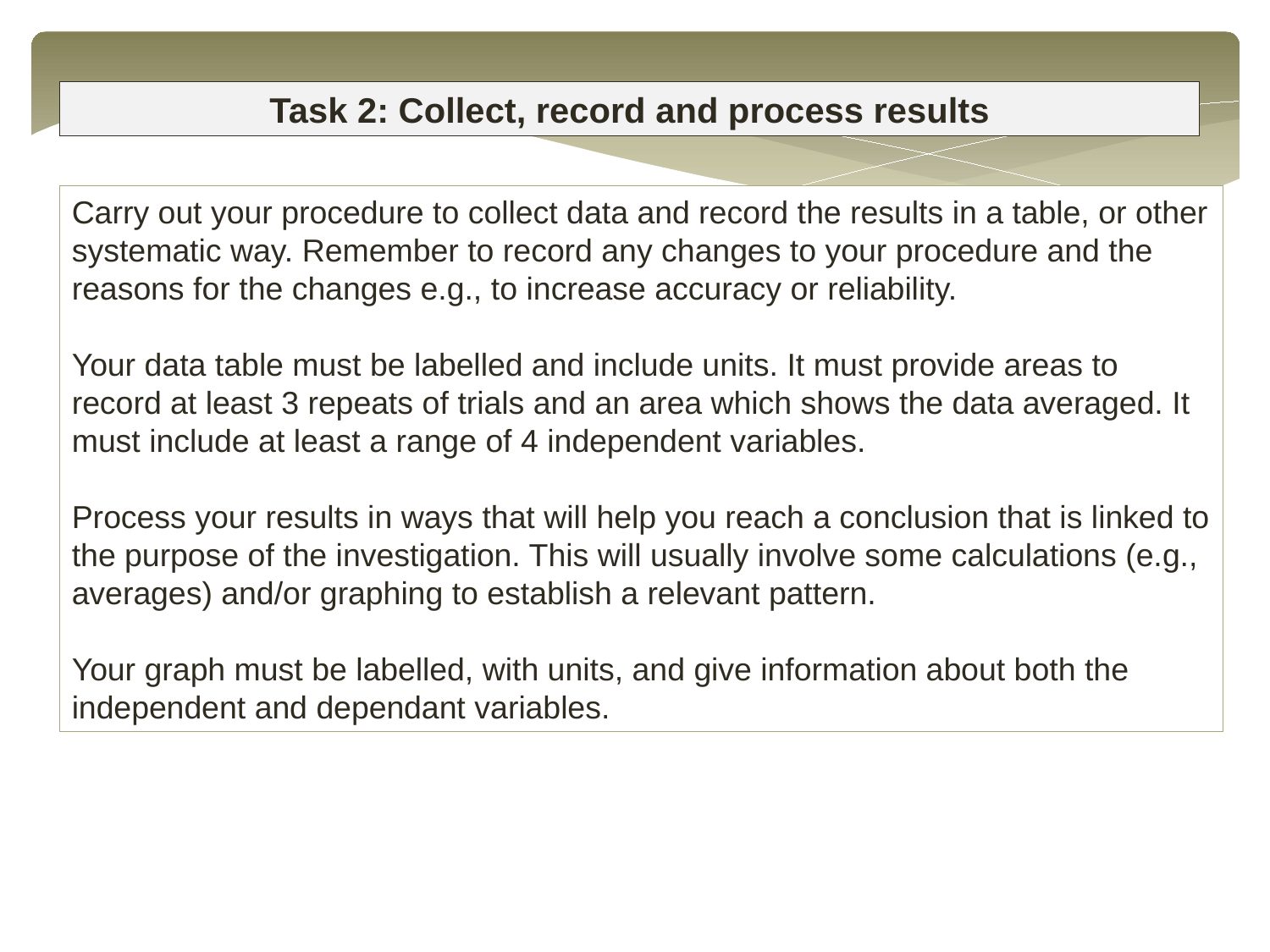

Task 2: Collect, record and process results
Carry out your procedure to collect data and record the results in a table, or other systematic way. Remember to record any changes to your procedure and the reasons for the changes e.g., to increase accuracy or reliability.

Your data table must be labelled and include units. It must provide areas to record at least 3 repeats of trials and an area which shows the data averaged. It must include at least a range of 4 independent variables.

Process your results in ways that will help you reach a conclusion that is linked to the purpose of the investigation. This will usually involve some calculations (e.g., averages) and/or graphing to establish a relevant pattern.

Your graph must be labelled, with units, and give information about both the independent and dependant variables.